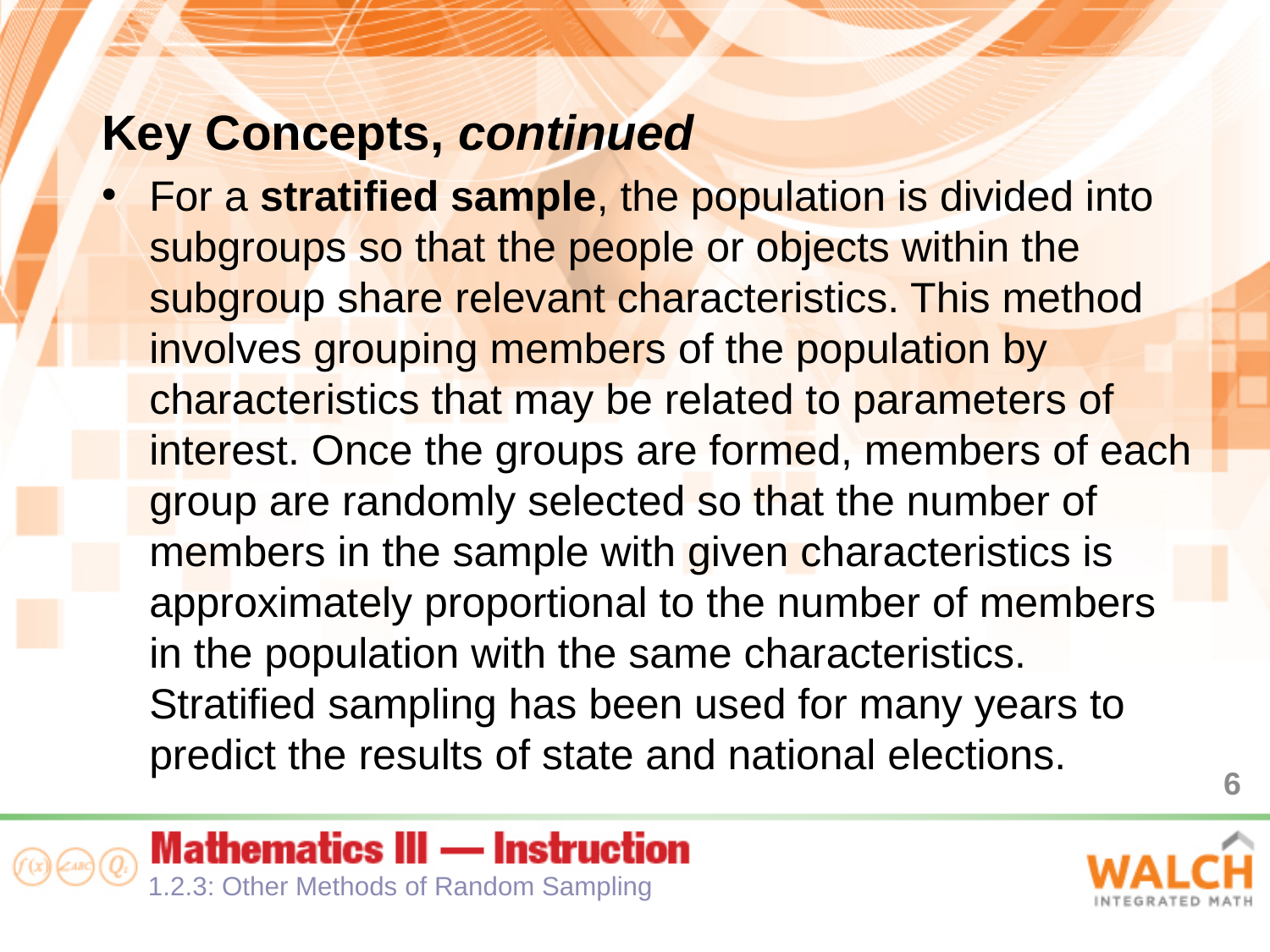

Key Concepts, continued
For a stratified sample, the population is divided into subgroups so that the people or objects within the subgroup share relevant characteristics. This method involves grouping members of the population by characteristics that may be related to parameters of interest. Once the groups are formed, members of each group are randomly selected so that the number of members in the sample with given characteristics is approximately proportional to the number of members in the population with the same characteristics. Stratified sampling has been used for many years to predict the results of state and national elections.

6
1.2.3: Other Methods of Random Sampling